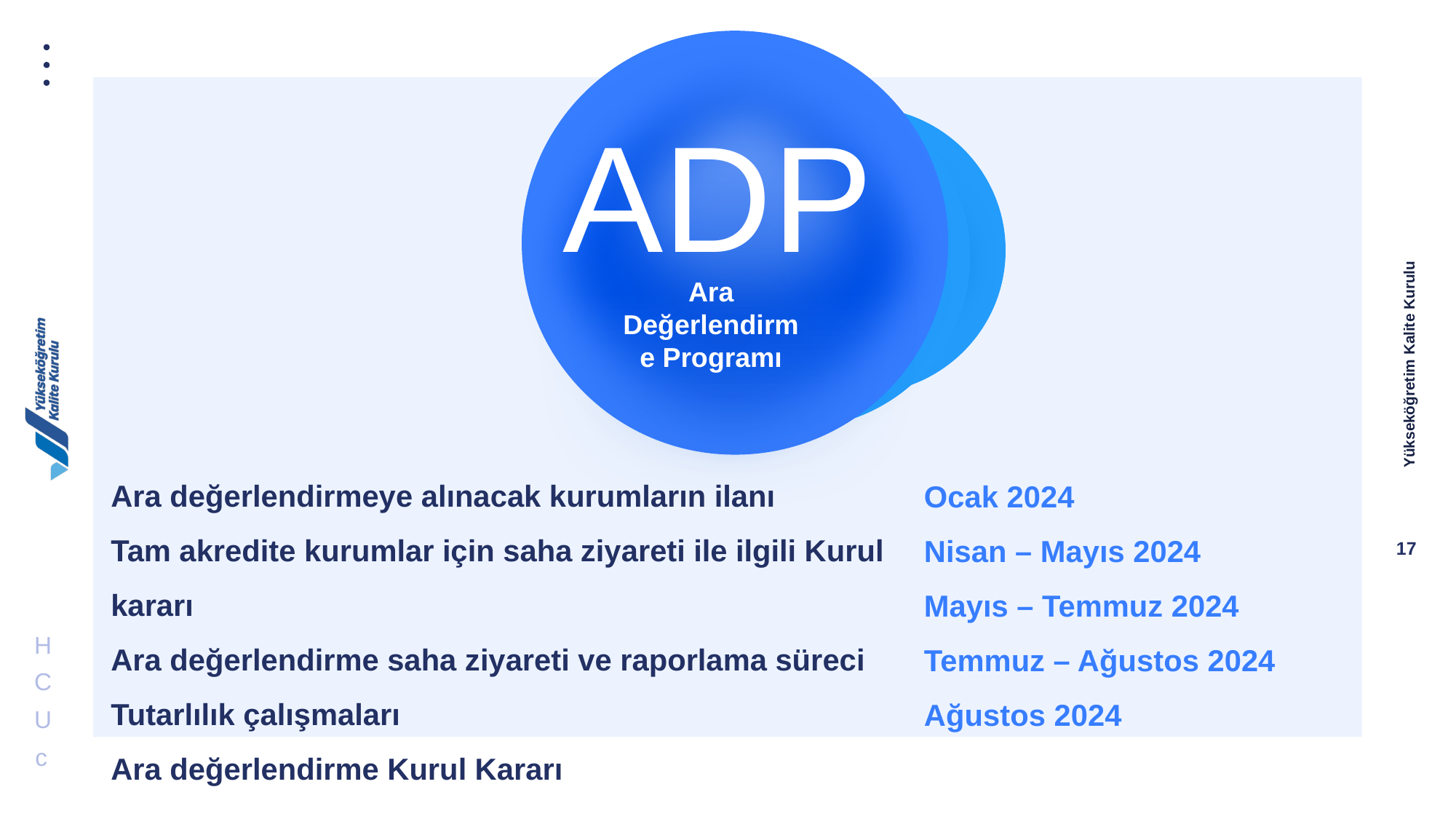

ADP
O
T
Ara Değerlendirme Programı
Ara değerlendirmeye alınacak kurumların ilanı
Tam akredite kurumlar için saha ziyareti ile ilgili Kurul kararı
Ara değerlendirme saha ziyareti ve raporlama süreci
Tutarlılık çalışmaları
Ara değerlendirme Kurul Kararı
Ocak 2024
Nisan – Mayıs 2024
Mayıs – Temmuz 2024
Temmuz – Ağustos 2024
Ağustos 2024